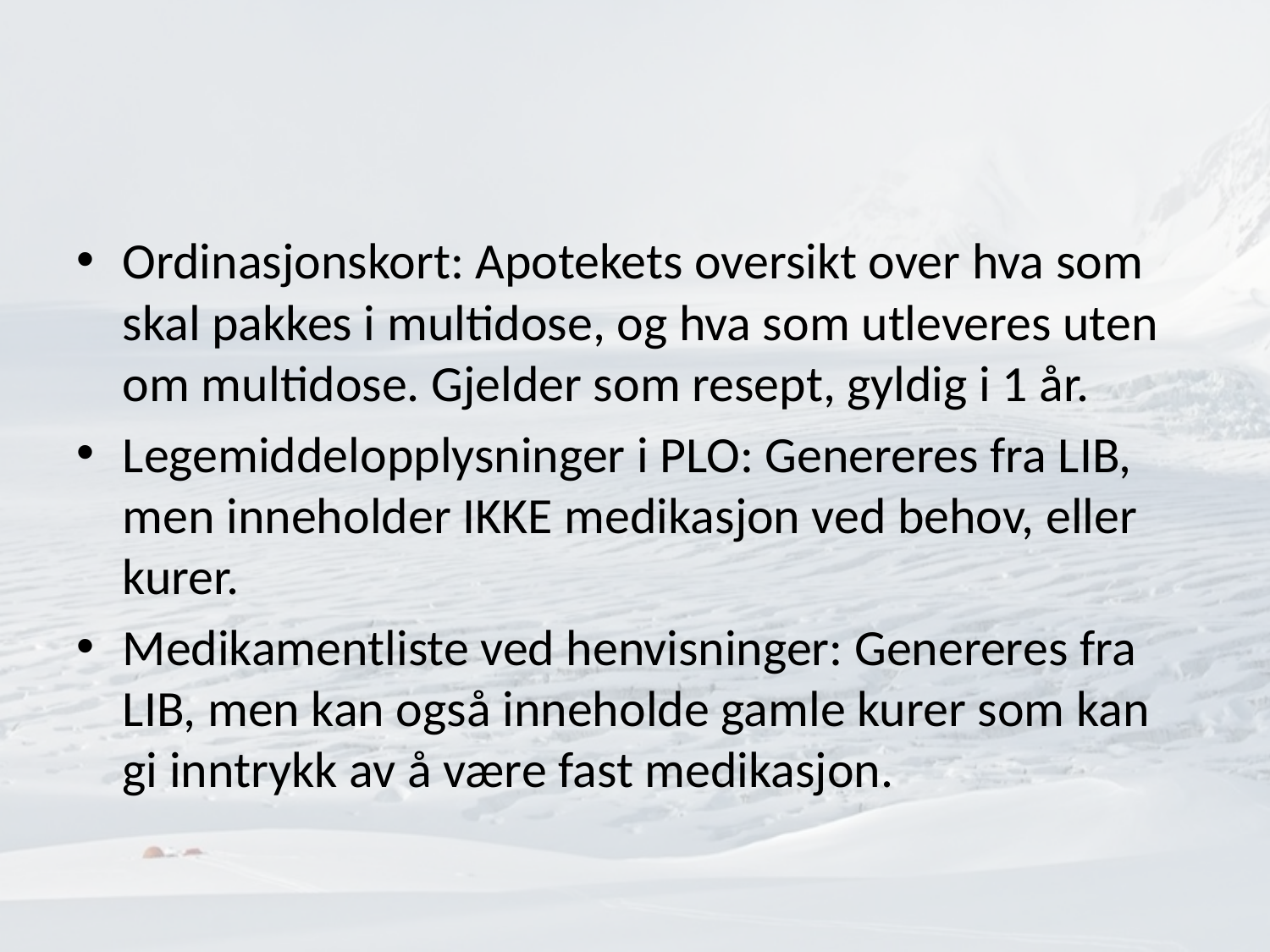

#
Ordinasjonskort: Apotekets oversikt over hva som skal pakkes i multidose, og hva som utleveres uten om multidose. Gjelder som resept, gyldig i 1 år.
Legemiddelopplysninger i PLO: Genereres fra LIB, men inneholder IKKE medikasjon ved behov, eller kurer.
Medikamentliste ved henvisninger: Genereres fra LIB, men kan også inneholde gamle kurer som kan gi inntrykk av å være fast medikasjon.